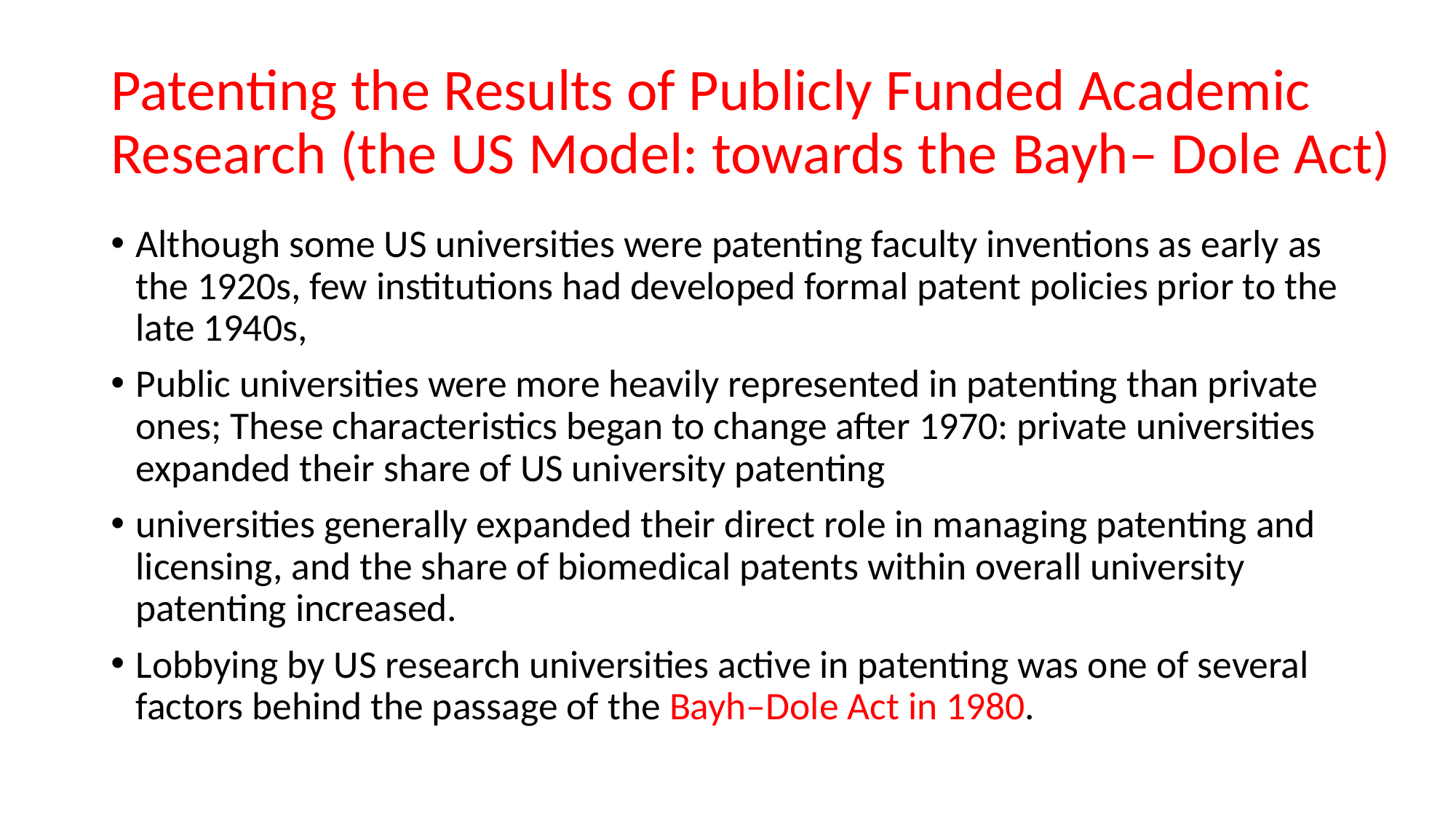

# Patenting the Results of Publicly Funded Academic Research (the US Model: towards the Bayh– Dole Act)
Although some US universities were patenting faculty inventions as early as the 1920s, few institutions had developed formal patent policies prior to the late 1940s,
Public universities were more heavily represented in patenting than private ones; These characteristics began to change after 1970: private universities expanded their share of US university patenting
universities generally expanded their direct role in managing patenting and licensing, and the share of biomedical patents within overall university patenting increased.
Lobbying by US research universities active in patenting was one of several factors behind the passage of the Bayh–Dole Act in 1980.